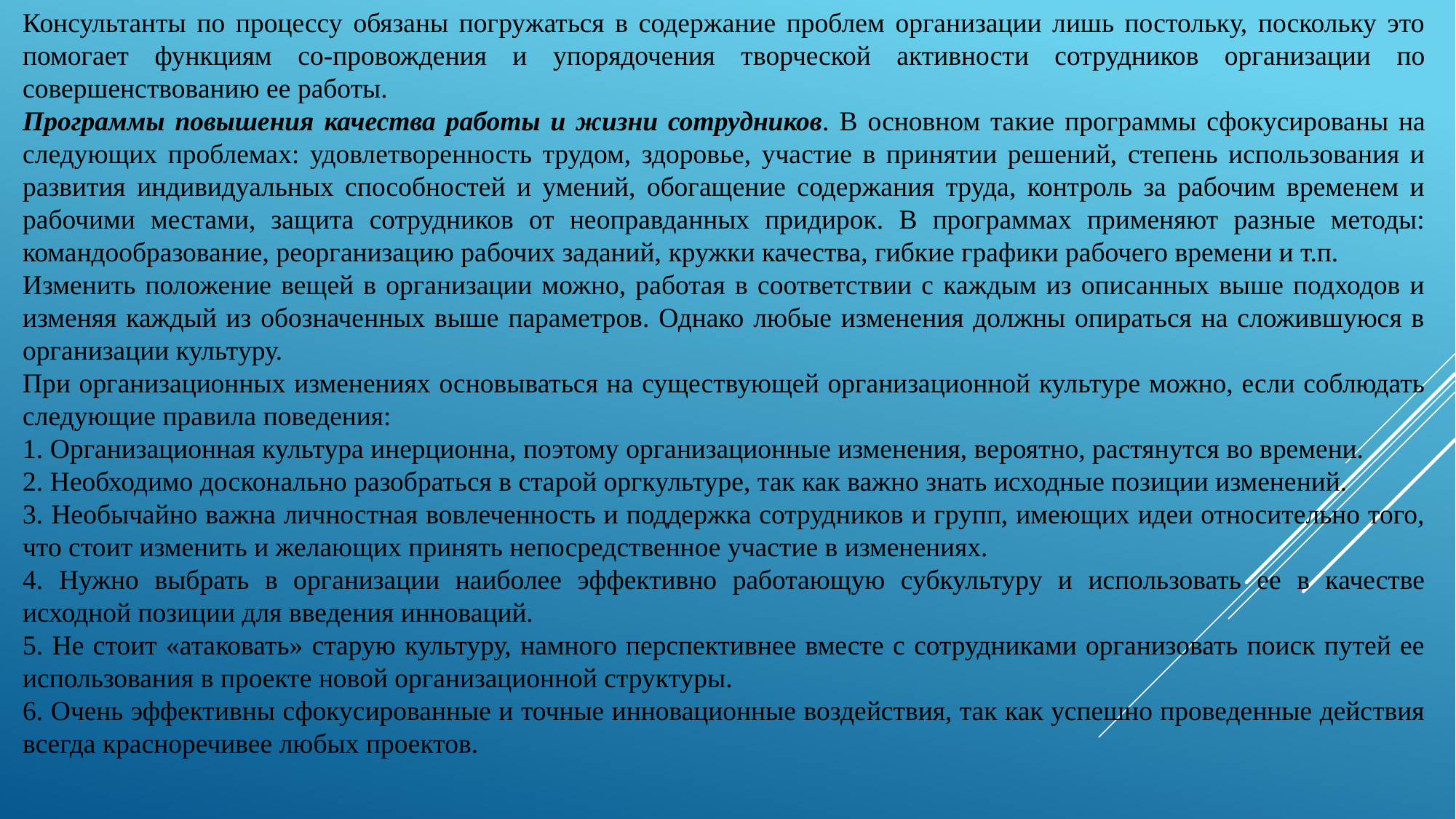

Консультанты по процессу обязаны погружаться в содержание проблем организации лишь постольку, поскольку это помогает функциям со-провождения и упорядочения творческой активности сотрудников организации по совершенствованию ее работы.
Программы повышения качества работы и жизни сотрудников. В основном такие программы сфокусированы на следующих проблемах: удовлетворенность трудом, здоровье, участие в принятии решений, степень использования и развития индивидуальных способностей и умений, обогащение содержания труда, контроль за рабочим временем и рабочими местами, защита сотрудников от неоправданных придирок. В программах применяют разные методы: командообразование, реорганизацию рабочих заданий, кружки качества, гибкие графики рабочего времени и т.п.
Изменить положение вещей в организации можно, работая в соответствии с каждым из описанных выше подходов и изменяя каждый из обозначенных выше параметров. Однако любые изменения должны опираться на сложившуюся в организации культуру.
При организационных изменениях основываться на существующей организационной культуре можно, если соблюдать следующие правила поведения:
1. Организационная культура инерционна, поэтому организационные изменения, вероятно, растянутся во времени.
2. Необходимо досконально разобраться в старой оргкультуре, так как важно знать исходные позиции изменений.
3. Необычайно важна личностная вовлеченность и поддержка сотрудников и групп, имеющих идеи относительно того, что стоит изменить и желающих принять непосредственное участие в изменениях.
4. Нужно выбрать в организации наиболее эффективно работающую субкультуру и использовать ее в качестве исходной позиции для введения инноваций.
5. Не стоит «атаковать» старую культуру, намного перспективнее вместе с сотрудниками организовать поиск путей ее использования в проекте новой организационной структуры.
6. Очень эффективны сфокусированные и точные инновационные воздействия, так как успешно проведенные действия всегда красноречивее любых проектов.